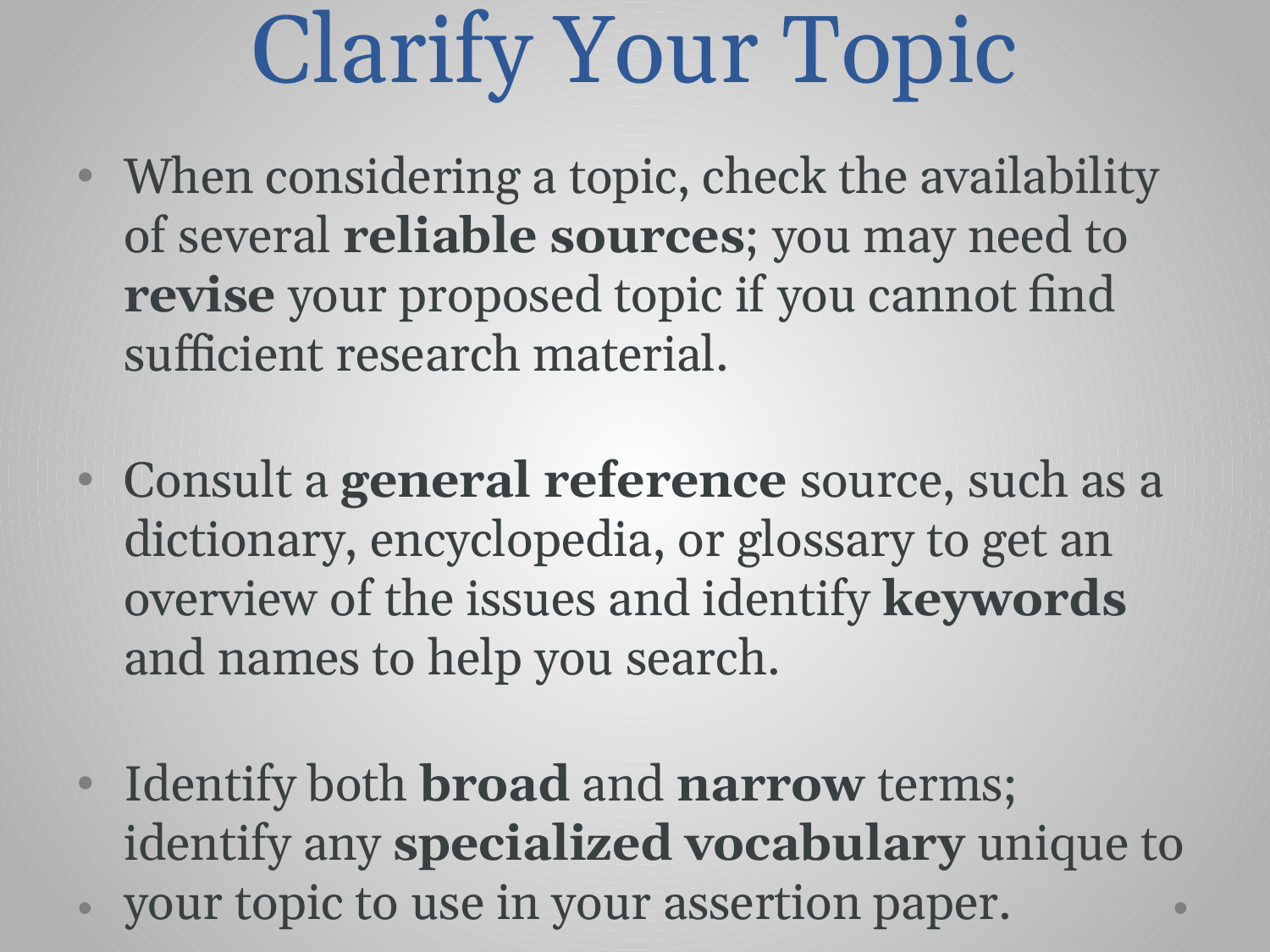

# Clarify Your Topic
When considering a topic, check the availability of several reliable sources; you may need to revise your proposed topic if you cannot find sufficient research material.

Consult a general reference source, such as a dictionary, encyclopedia, or glossary to get an overview of the issues and identify keywords and names to help you search.

Identify both broad and narrow terms; identify any specialized vocabulary unique to your topic to use in your assertion paper.